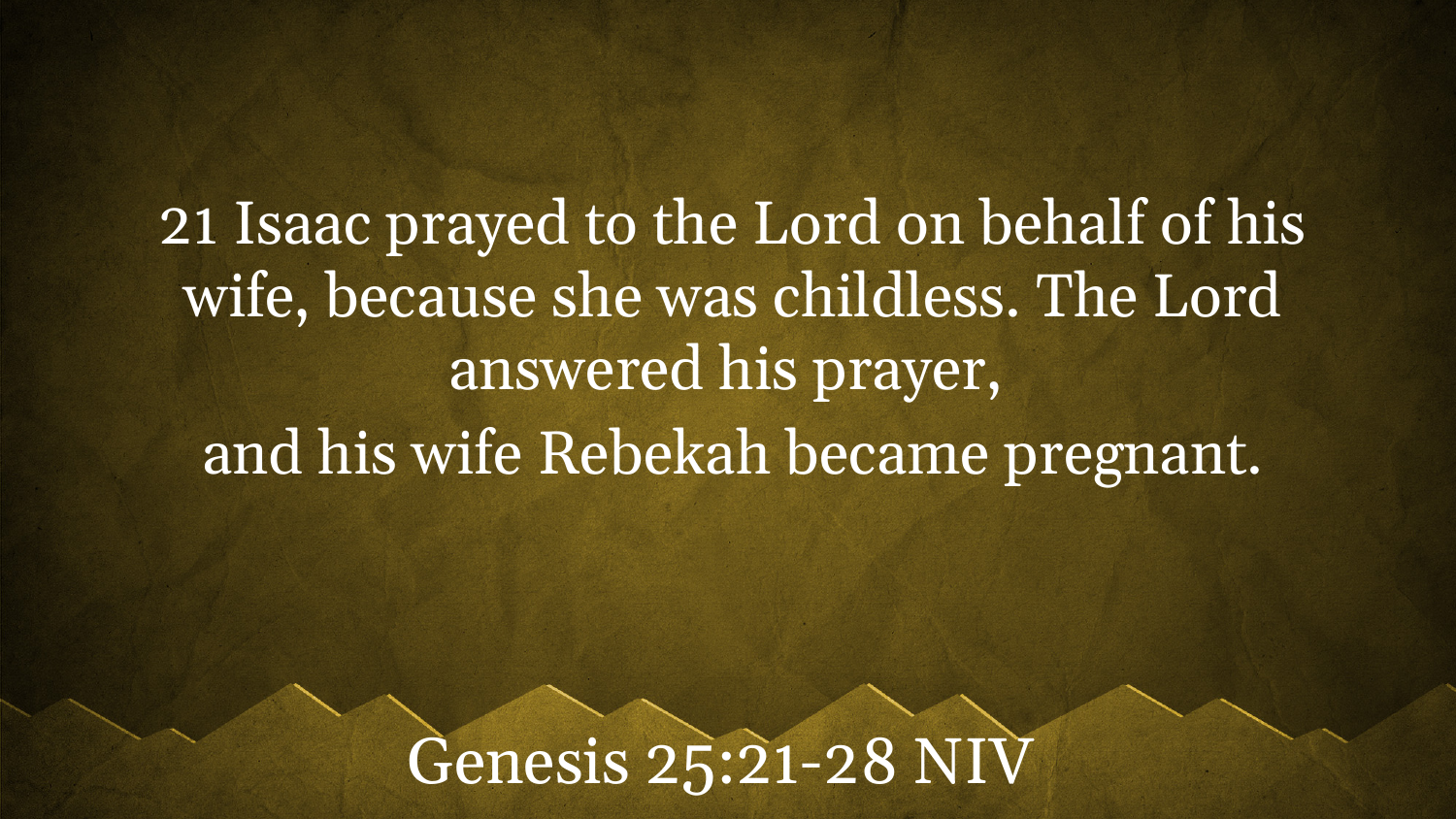

21 Isaac prayed to the Lord on behalf of his wife, because she was childless. The Lord answered his prayer,
and his wife Rebekah became pregnant.
Genesis 25:21-28 NIV